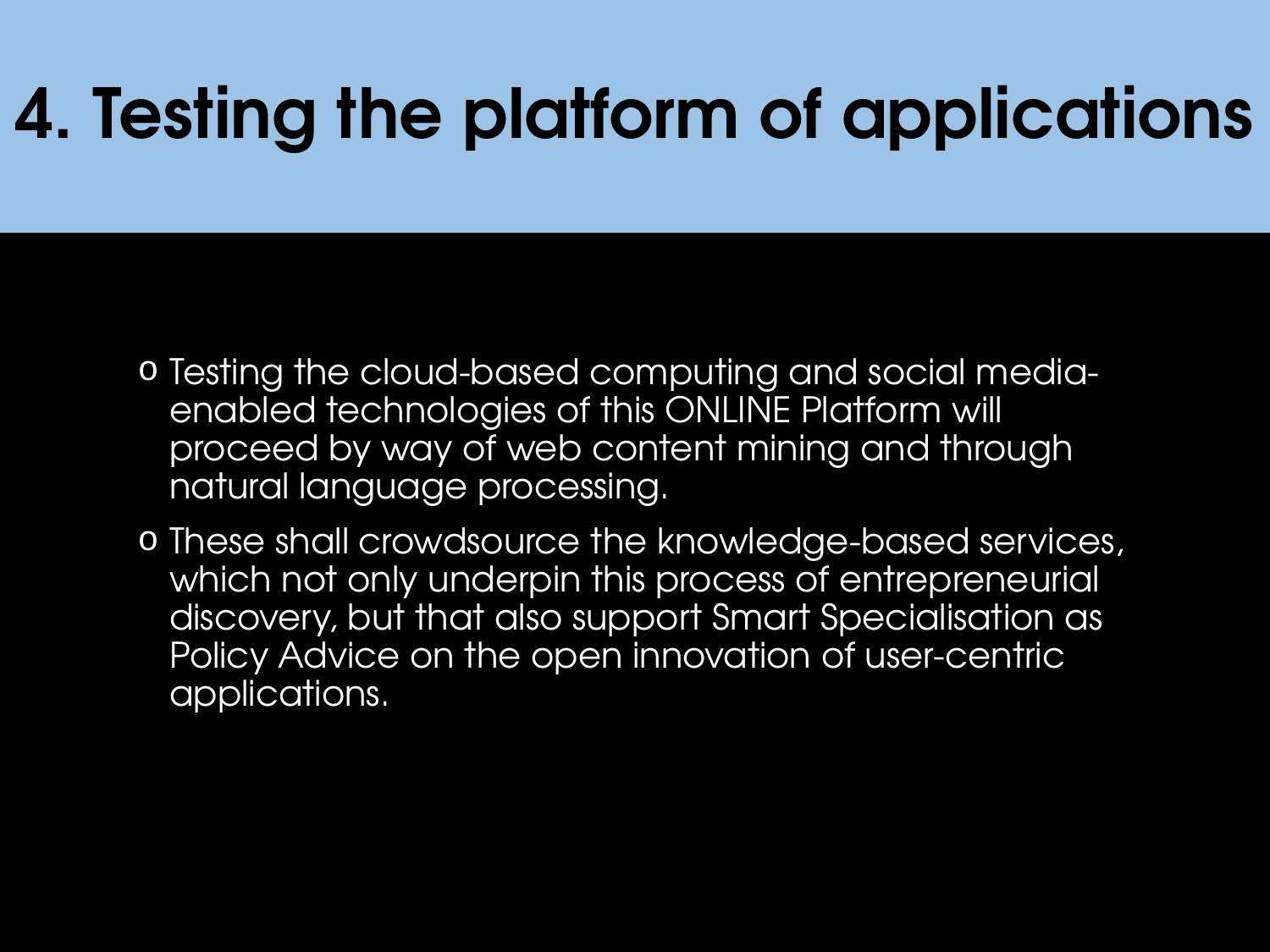

# 4. Testing the platform of applications
Testing the cloud-based computing and social media-enabled technologies of this ONLINE Platform will proceed by way of web content mining and through natural language processing.
These shall crowdsource the knowledge-based services, which not only underpin this process of entrepreneurial discovery, but that also support Smart Specialisation as Policy Advice on the open innovation of user-centric applications.